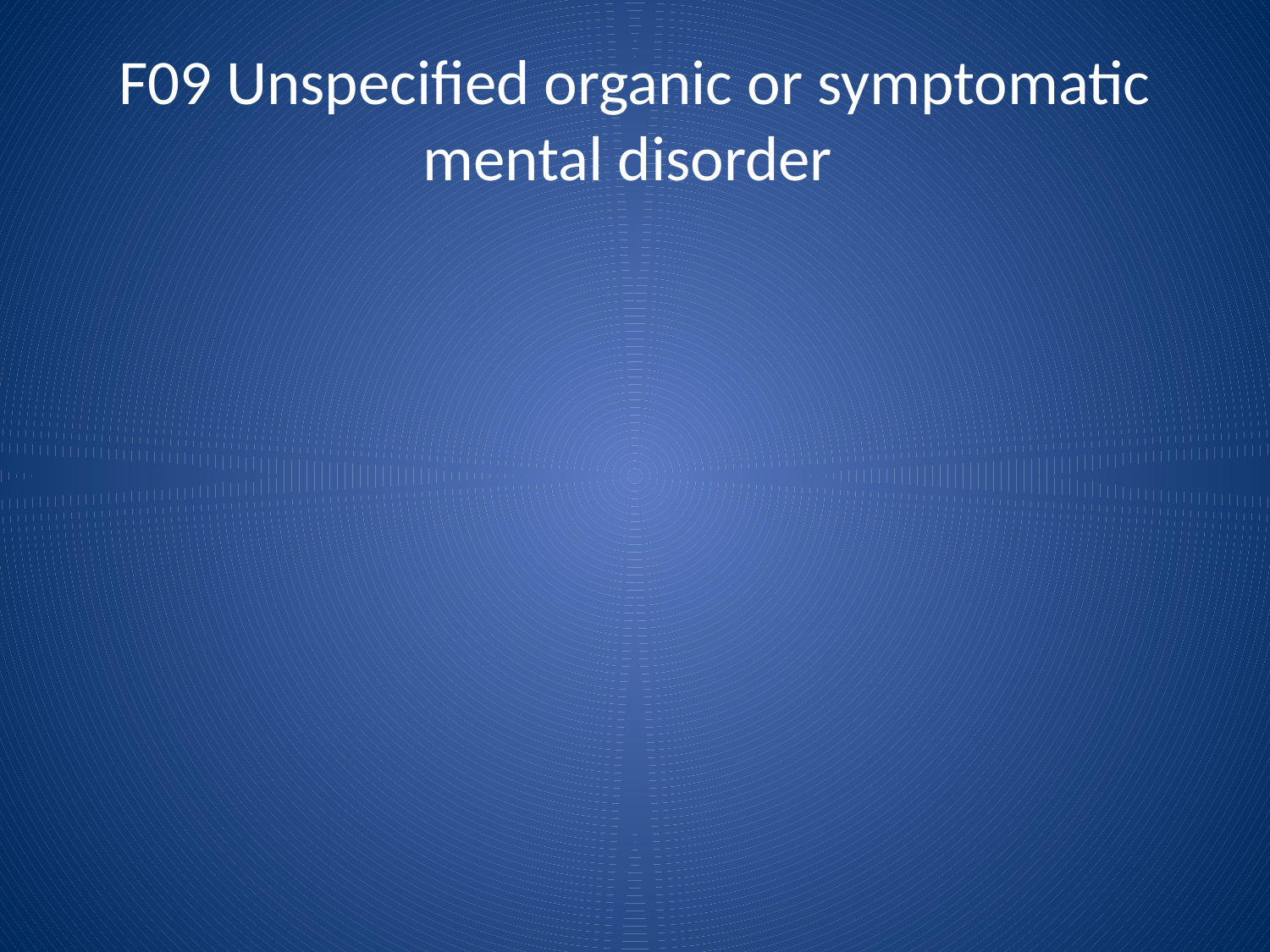

F09 Unspecified organic or symptomatic mental disorder